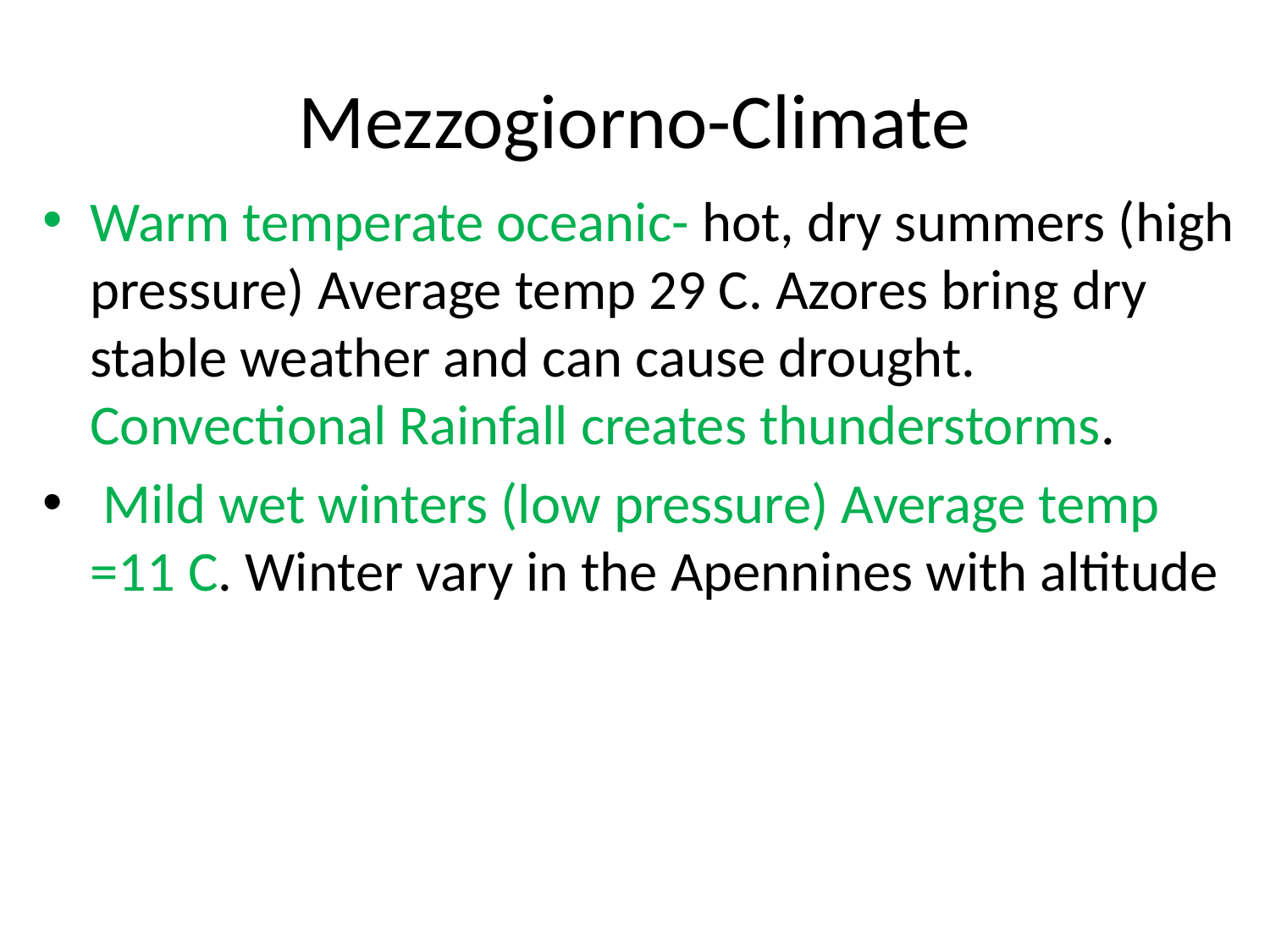

# Mezzogiorno-Climate
Warm temperate oceanic- hot, dry summers (high pressure) Average temp 29 C. Azores bring dry stable weather and can cause drought. Convectional Rainfall creates thunderstorms.
 Mild wet winters (low pressure) Average temp =11 C. Winter vary in the Apennines with altitude